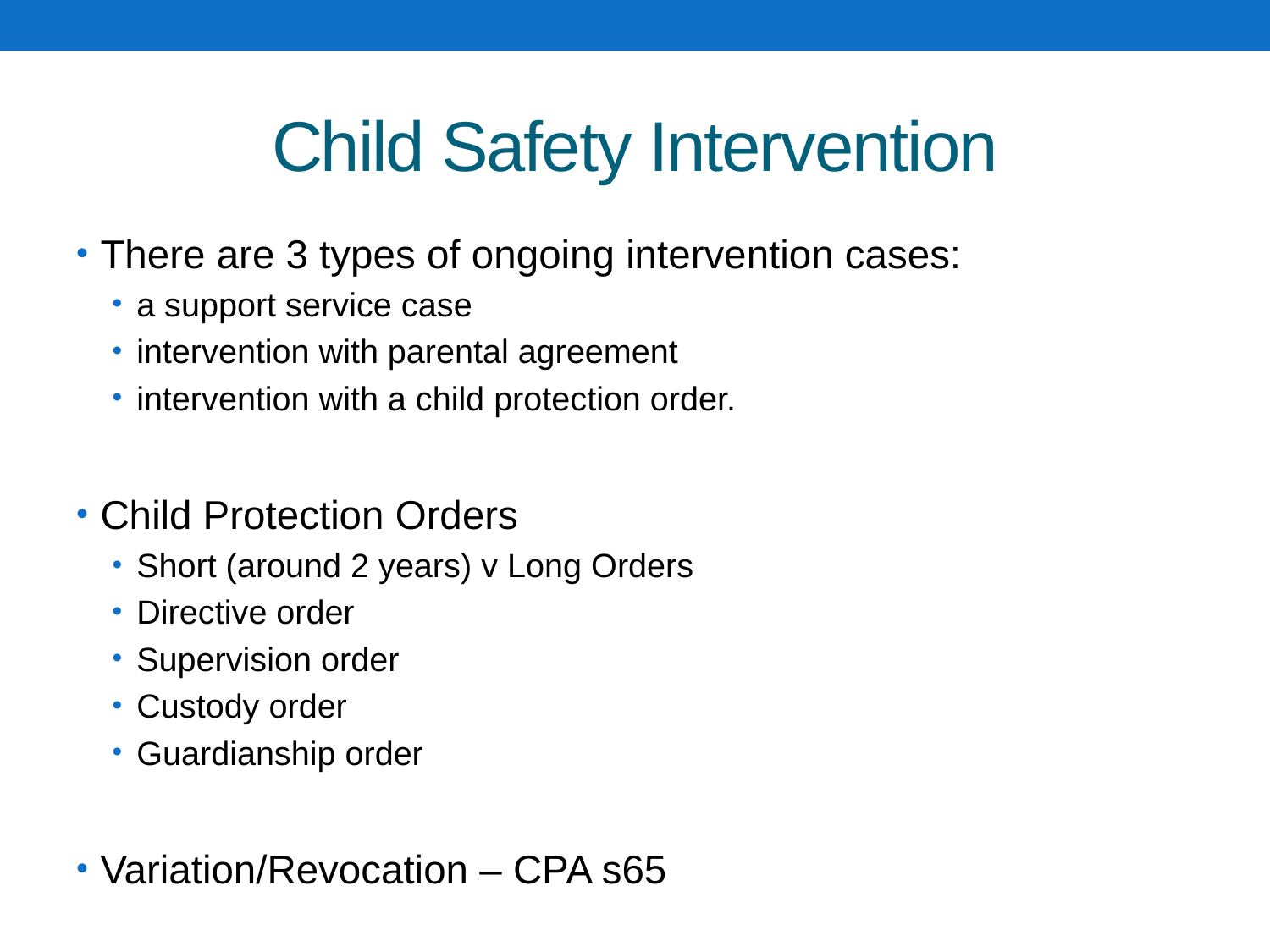

# Child Safety Intervention
There are 3 types of ongoing intervention cases:
a support service case
intervention with parental agreement
intervention with a child protection order.

Child Protection Orders
Short (around 2 years) v Long Orders
Directive order
Supervision order
Custody order
Guardianship order

Variation/Revocation – CPA s65